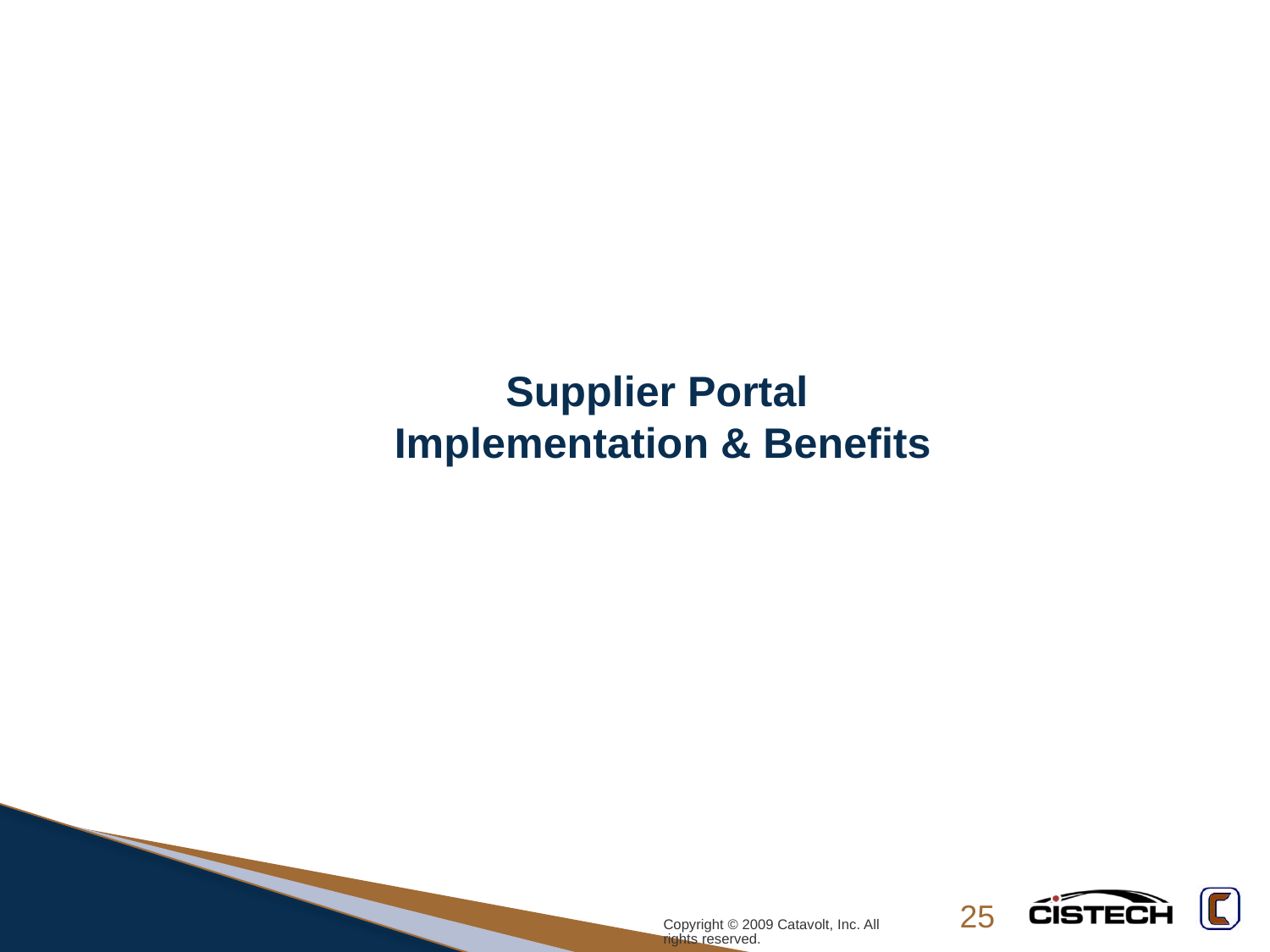

# Supplier Portal Implementation & Benefits
Copyright © 2009 Catavolt, Inc. All rights reserved.
25